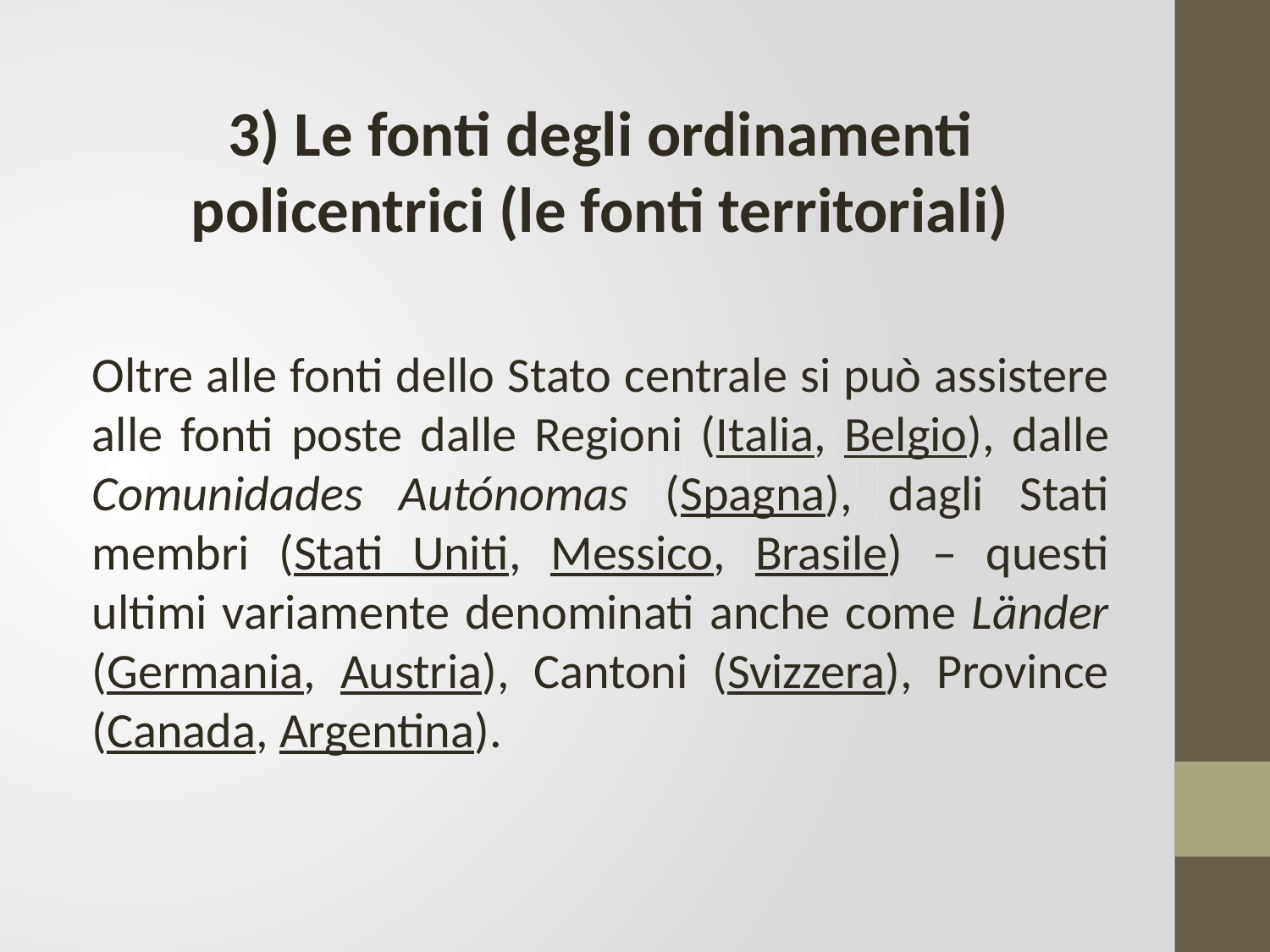

3) Le fonti degli ordinamenti policentrici (le fonti territoriali)

Oltre alle fonti dello Stato centrale si può assistere alle fonti poste dalle Regioni (Italia, Belgio), dalle Comunidades Autónomas (Spagna), dagli Stati membri (Stati Uniti, Messico, Brasile) – questi ultimi variamente denominati anche come Länder (Germania, Austria), Cantoni (Svizzera), Province (Canada, Argentina).